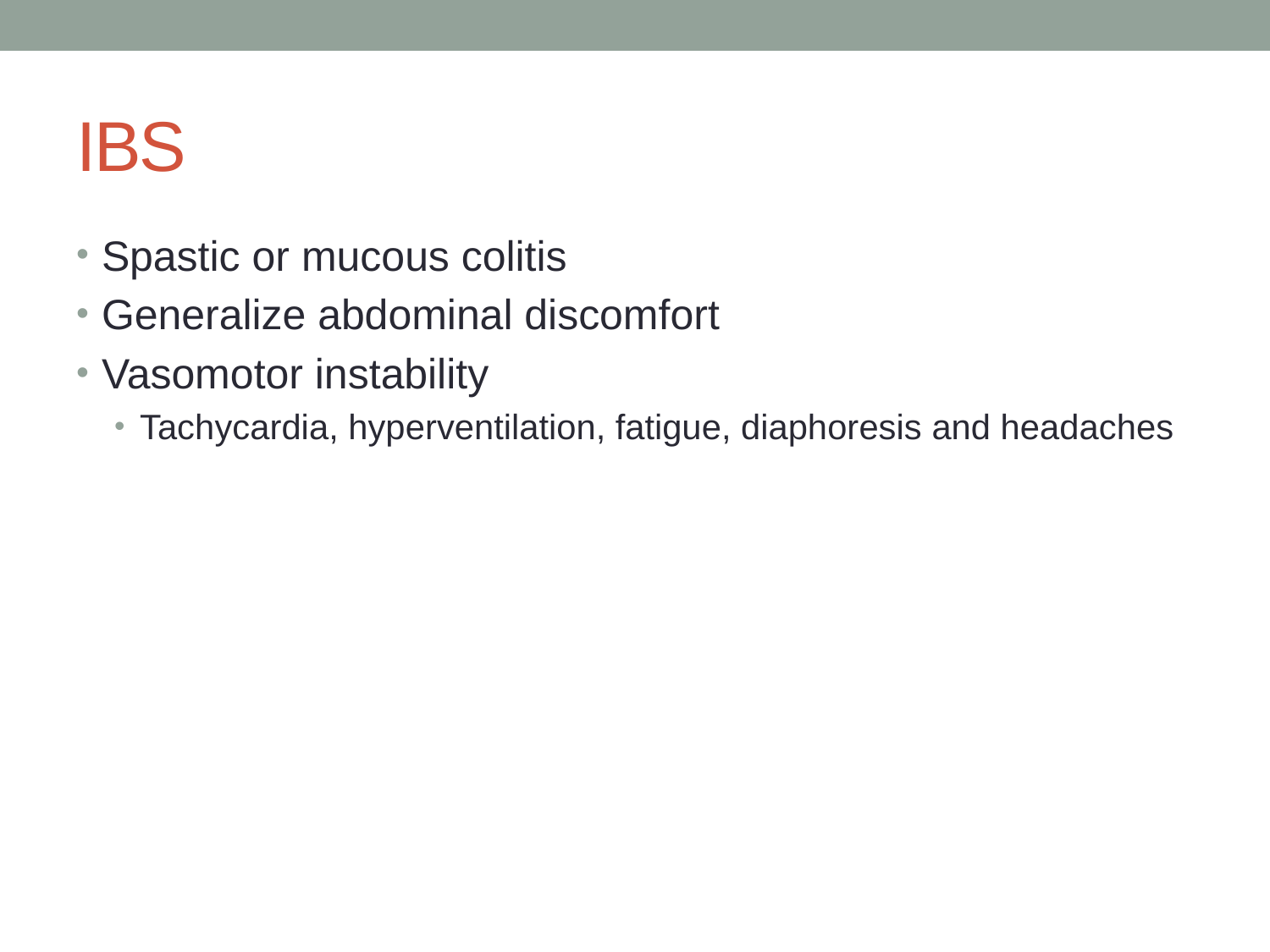

# IBS
Spastic or mucous colitis
Generalize abdominal discomfort
Vasomotor instability
Tachycardia, hyperventilation, fatigue, diaphoresis and headaches